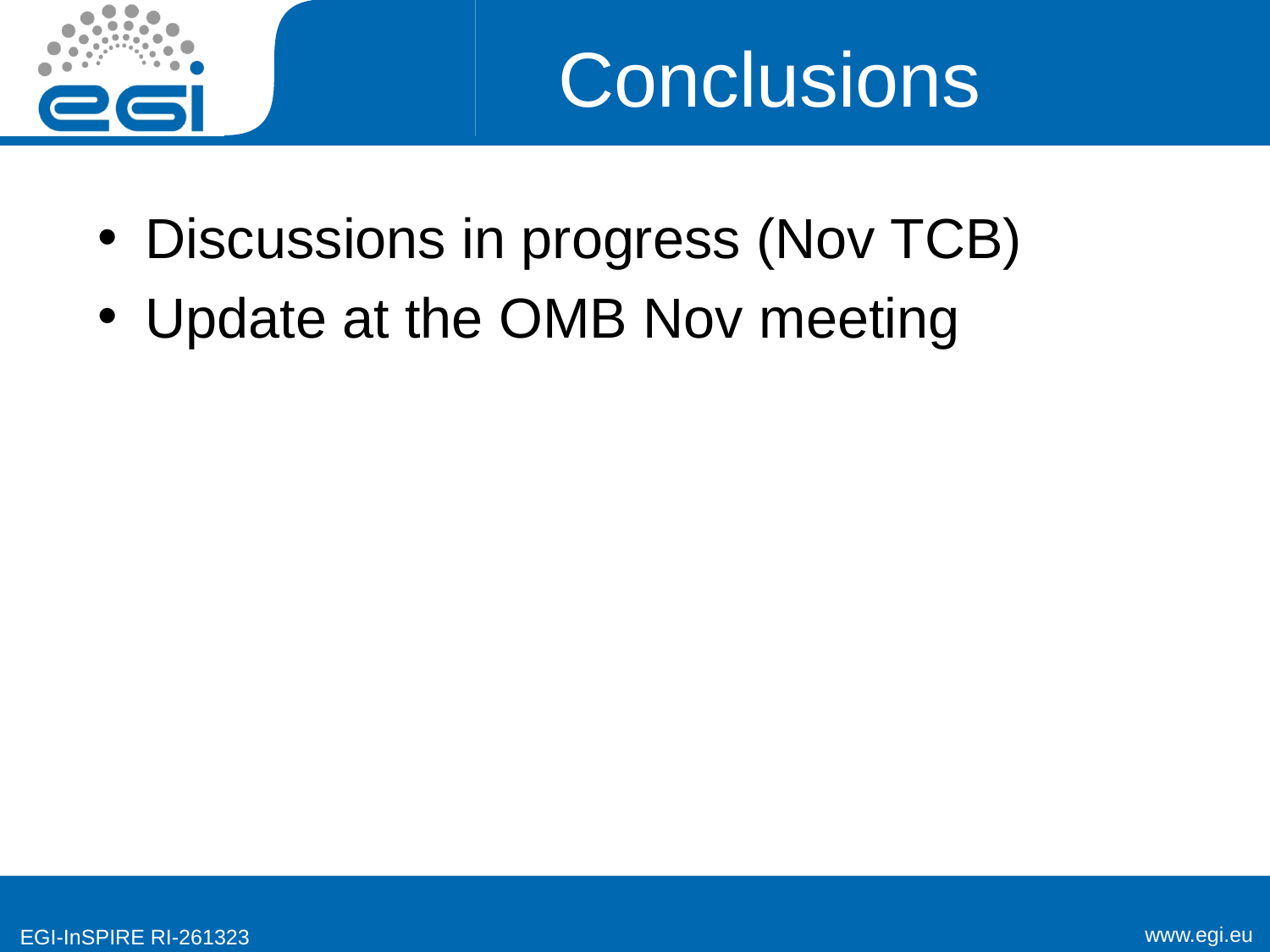

# Conclusions
Discussions in progress (Nov TCB)
Update at the OMB Nov meeting